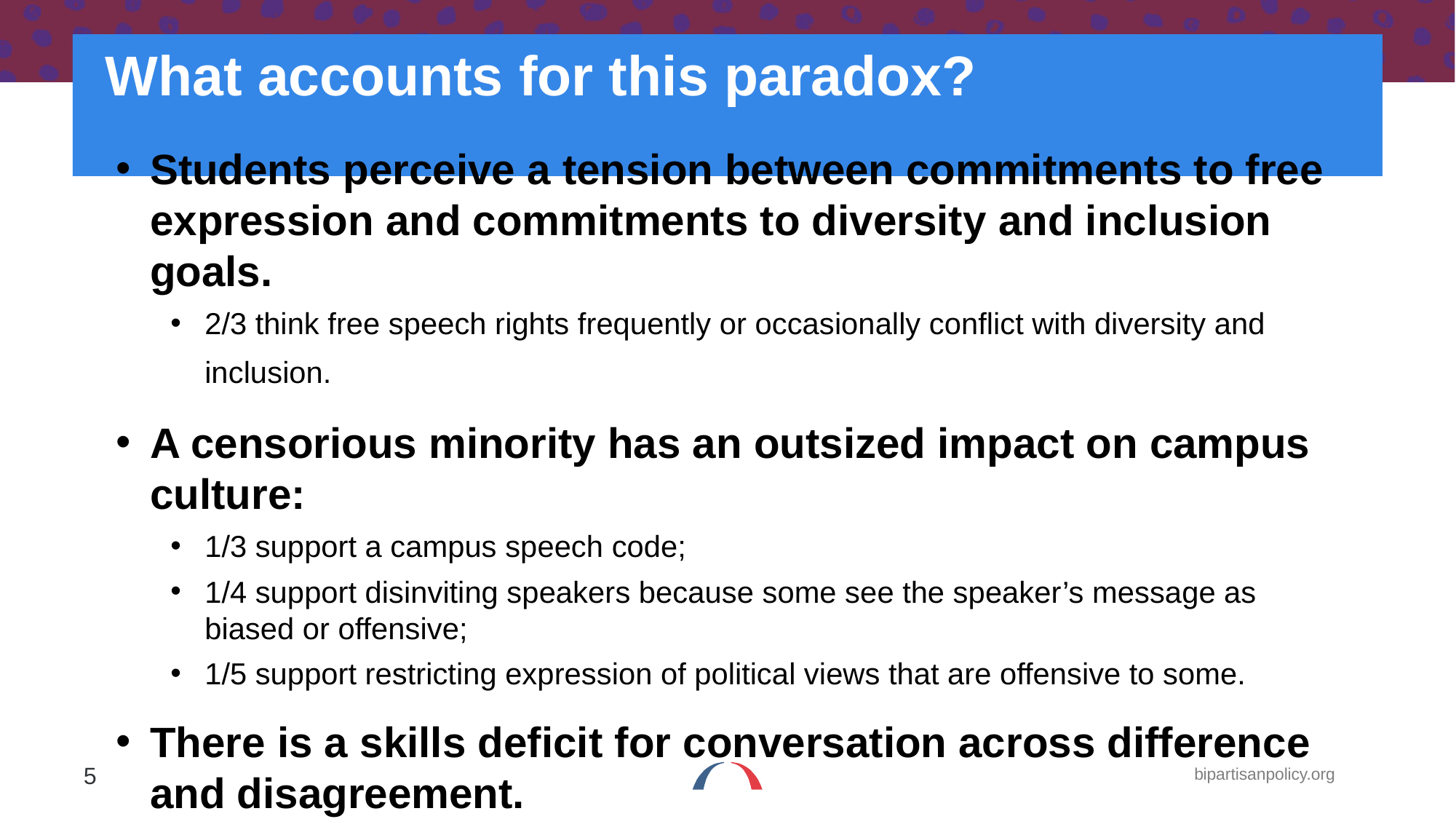

# What accounts for this paradox?
Students perceive a tension between commitments to free expression and commitments to diversity and inclusion goals.
2/3 think free speech rights frequently or occasionally conflict with diversity and inclusion.
A censorious minority has an outsized impact on campus culture:
1/3 support a campus speech code;
1/4 support disinviting speakers because some see the speaker’s message as biased or offensive;
1/5 support restricting expression of political views that are offensive to some.
There is a skills deficit for conversation across difference and disagreement.

Source: Knight Foundation/Ipsos College Student Views on Free Expression and Campus Speech 2022

5
bipartisanpolicy.org